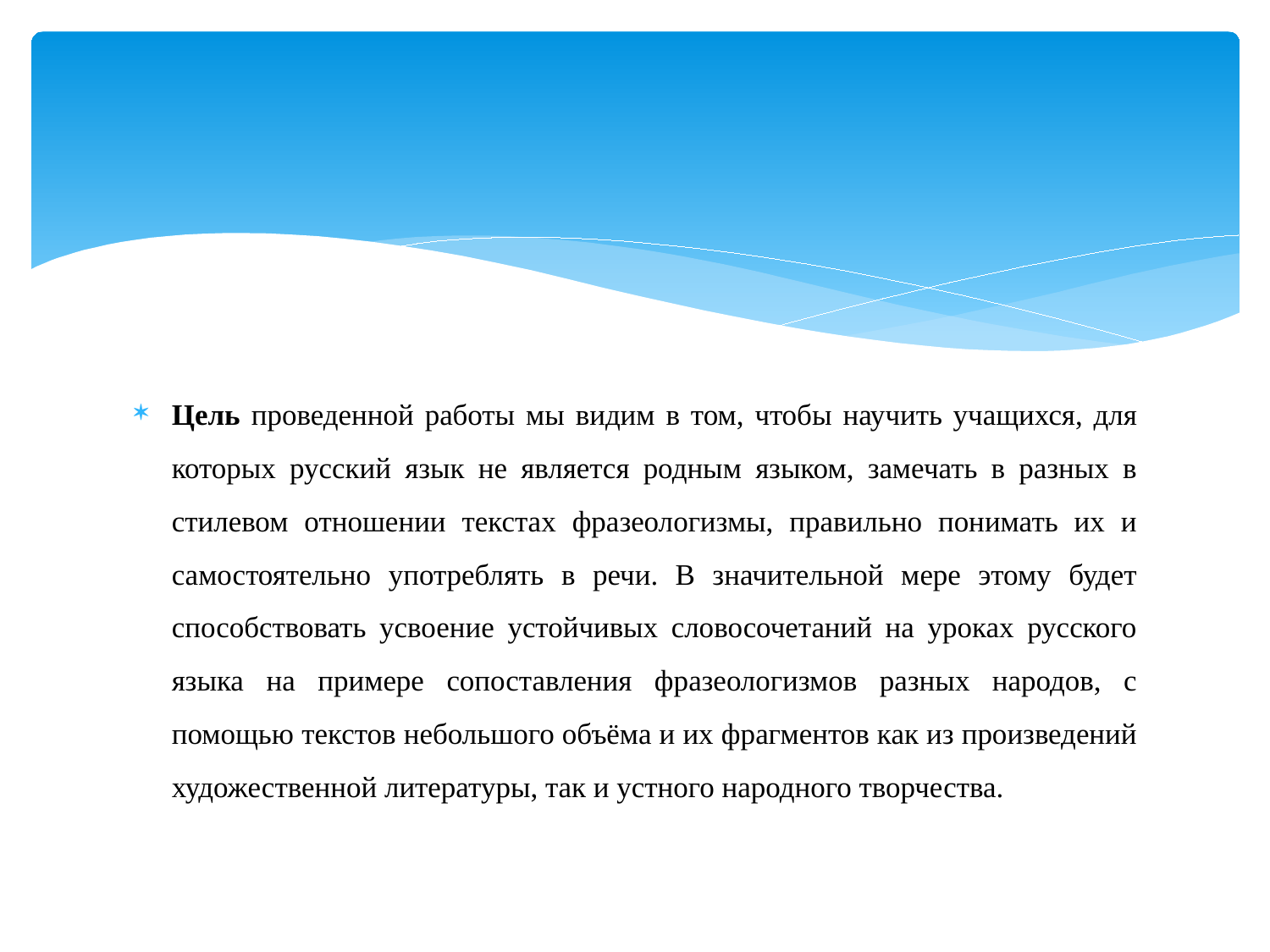

Цель проведенной работы мы видим в том, чтобы научить учащихся, для которых русский язык не является родным языком, замечать в разных в стилевом отношении текстах фразеологизмы, правильно понимать их и самостоятельно употреблять в речи. В значительной мере этому будет способствовать усвоение устойчивых словосочетаний на уроках русского языка на примере сопоставления фразеологизмов разных народов, с помощью текстов небольшого объёма и их фрагментов как из произведений художественной литературы, так и устного народного творчества.